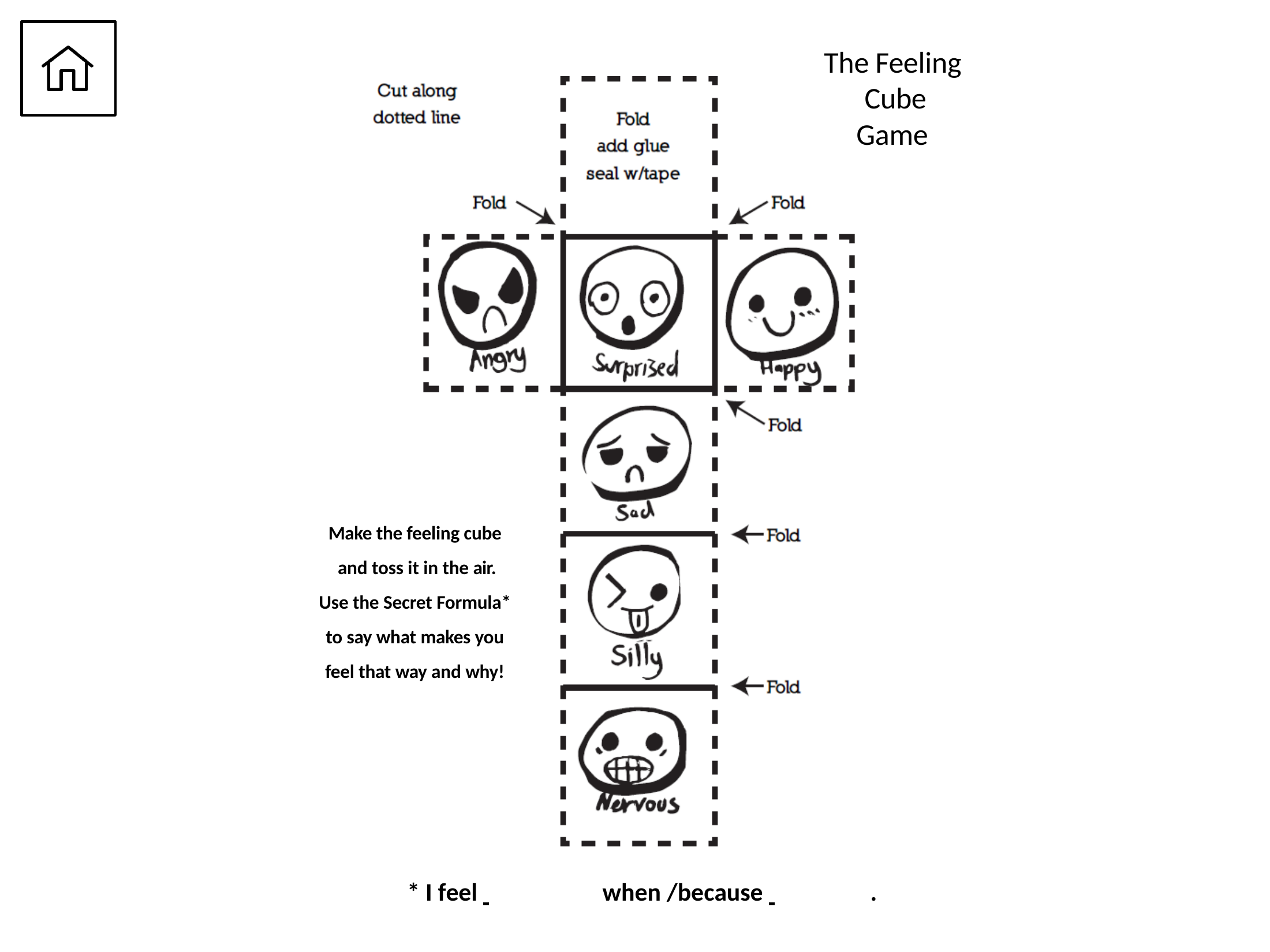

# The Feeling  Cube Game

Make the feeling cube  and toss it in the air.
Use the Secret Formula*  to say what makes you  feel that way and why!
* I feel  	when /because  	.